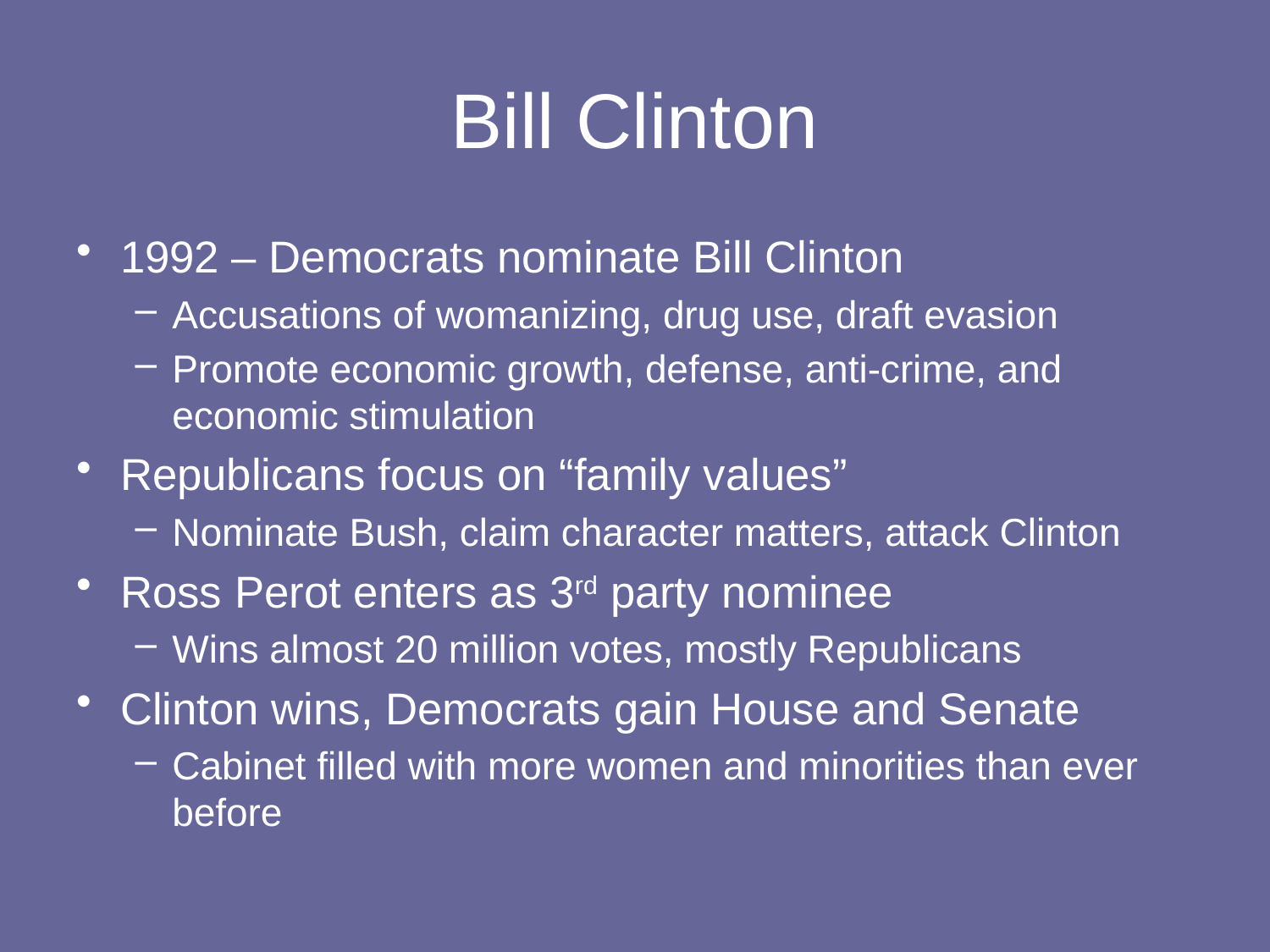

# Bill Clinton
1992 – Democrats nominate Bill Clinton
Accusations of womanizing, drug use, draft evasion
Promote economic growth, defense, anti-crime, and economic stimulation
Republicans focus on “family values”
Nominate Bush, claim character matters, attack Clinton
Ross Perot enters as 3rd party nominee
Wins almost 20 million votes, mostly Republicans
Clinton wins, Democrats gain House and Senate
Cabinet filled with more women and minorities than ever before